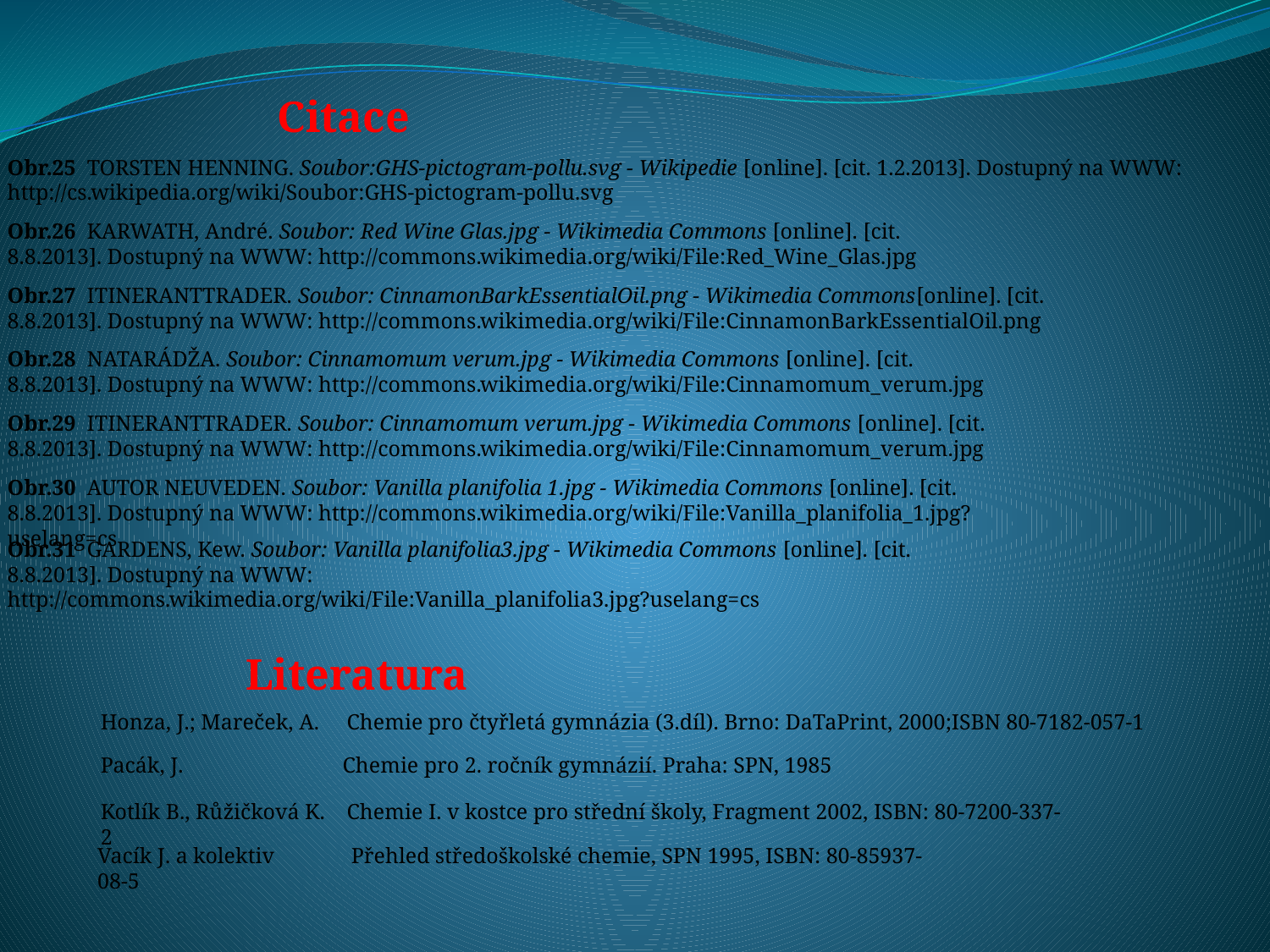

Citace
Obr.25  TORSTEN HENNING. Soubor:GHS-pictogram-pollu.svg - Wikipedie [online]. [cit. 1.2.2013]. Dostupný na WWW: http://cs.wikipedia.org/wiki/Soubor:GHS-pictogram-pollu.svg
Obr.26  KARWATH, André. Soubor: Red Wine Glas.jpg - Wikimedia Commons [online]. [cit. 8.8.2013]. Dostupný na WWW: http://commons.wikimedia.org/wiki/File:Red_Wine_Glas.jpg
Obr.27  ITINERANTTRADER. Soubor: CinnamonBarkEssentialOil.png - Wikimedia Commons[online]. [cit. 8.8.2013]. Dostupný na WWW: http://commons.wikimedia.org/wiki/File:CinnamonBarkEssentialOil.png
Obr.28  NATARÁDŽA. Soubor: Cinnamomum verum.jpg - Wikimedia Commons [online]. [cit. 8.8.2013]. Dostupný na WWW: http://commons.wikimedia.org/wiki/File:Cinnamomum_verum.jpg
Obr.29  ITINERANTTRADER. Soubor: Cinnamomum verum.jpg - Wikimedia Commons [online]. [cit. 8.8.2013]. Dostupný na WWW: http://commons.wikimedia.org/wiki/File:Cinnamomum_verum.jpg
Obr.30  AUTOR NEUVEDEN. Soubor: Vanilla planifolia 1.jpg - Wikimedia Commons [online]. [cit. 8.8.2013]. Dostupný na WWW: http://commons.wikimedia.org/wiki/File:Vanilla_planifolia_1.jpg?uselang=cs
Obr.31  GARDENS, Kew. Soubor: Vanilla planifolia3.jpg - Wikimedia Commons [online]. [cit. 8.8.2013]. Dostupný na WWW: http://commons.wikimedia.org/wiki/File:Vanilla_planifolia3.jpg?uselang=cs
Literatura
Honza, J.; Mareček, A.     Chemie pro čtyřletá gymnázia (3.díl). Brno: DaTaPrint, 2000;ISBN 80-7182-057-1
Pacák, J.                             Chemie pro 2. ročník gymnázií. Praha: SPN, 1985
Kotlík B., Růžičková K.    Chemie I. v kostce pro střední školy, Fragment 2002, ISBN: 80-7200-337-2
Vacík J. a kolektiv              Přehled středoškolské chemie, SPN 1995, ISBN: 80-85937-08-5